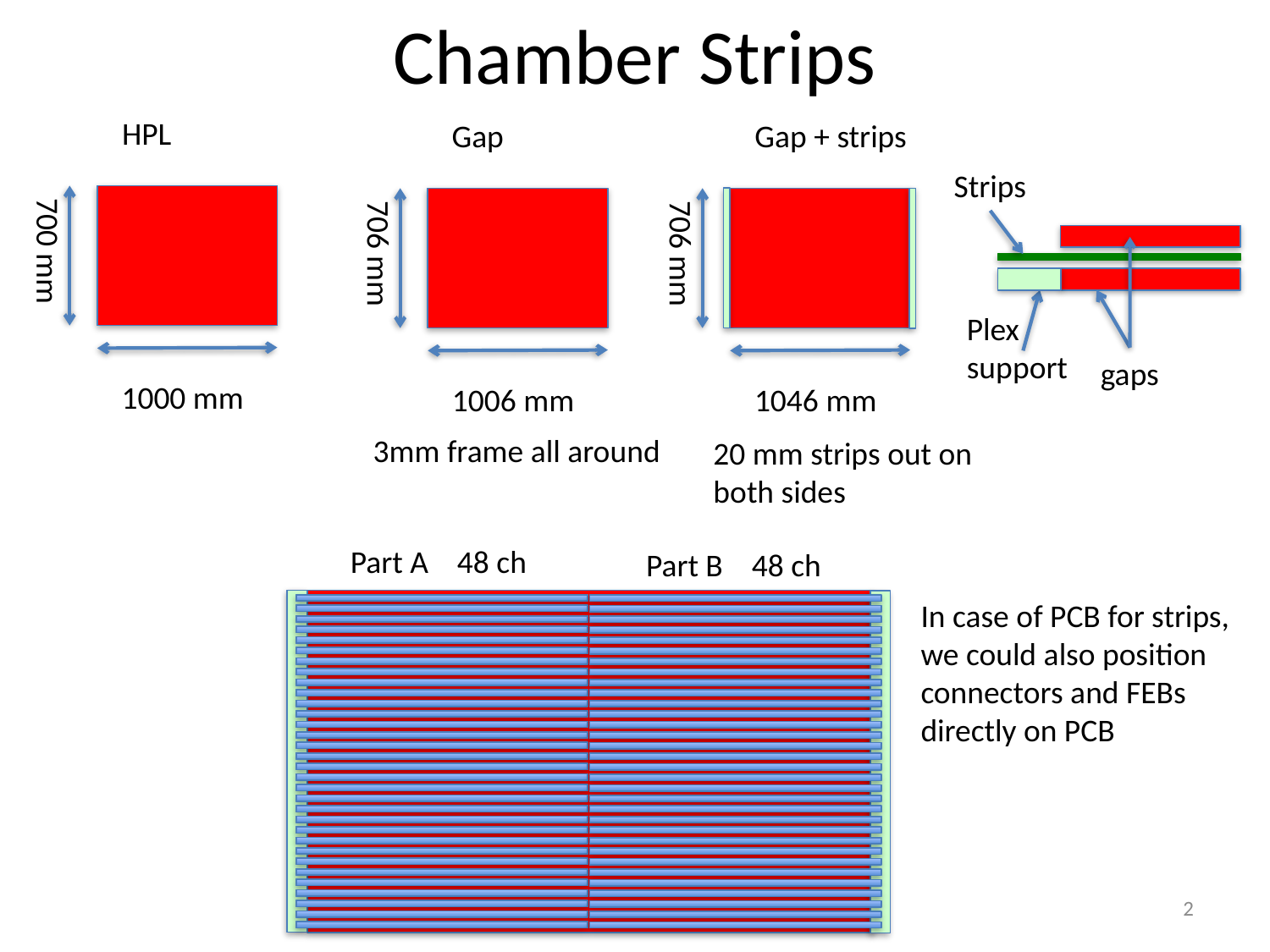

# Chamber Strips
HPL
Gap
Gap + strips
Strips

700 mm
706 mm
706 mm

Plex
support
gaps
1000 mm
1006 mm
1046 mm
3mm frame all around
20 mm strips out on
both sides
Part A    48 ch
Part B    48 ch
In case of PCB for strips,
we could also position
connectors and FEBs
directly on PCB

2